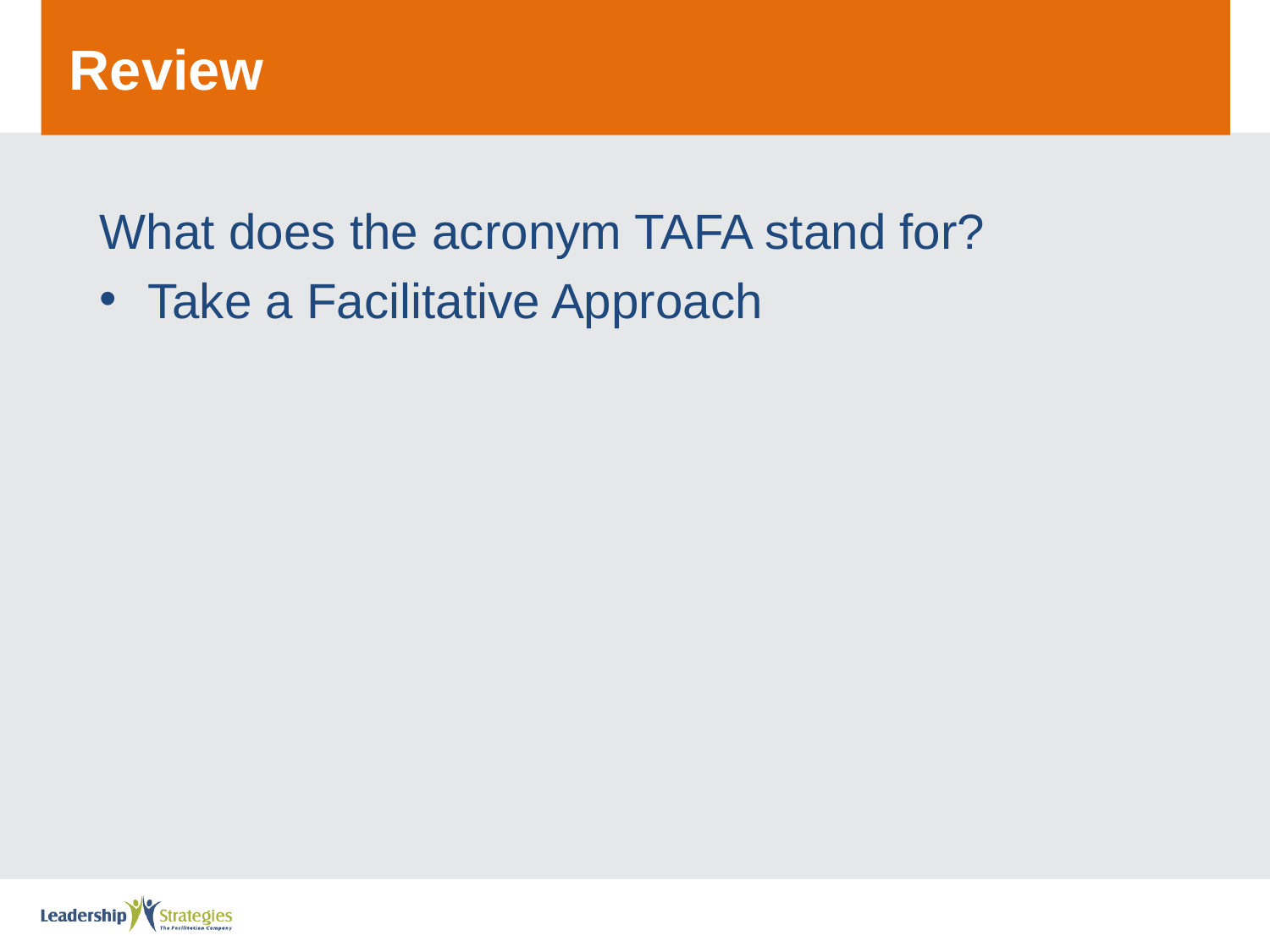

# Review
What does the acronym TAFA stand for?
Take a Facilitative Approach